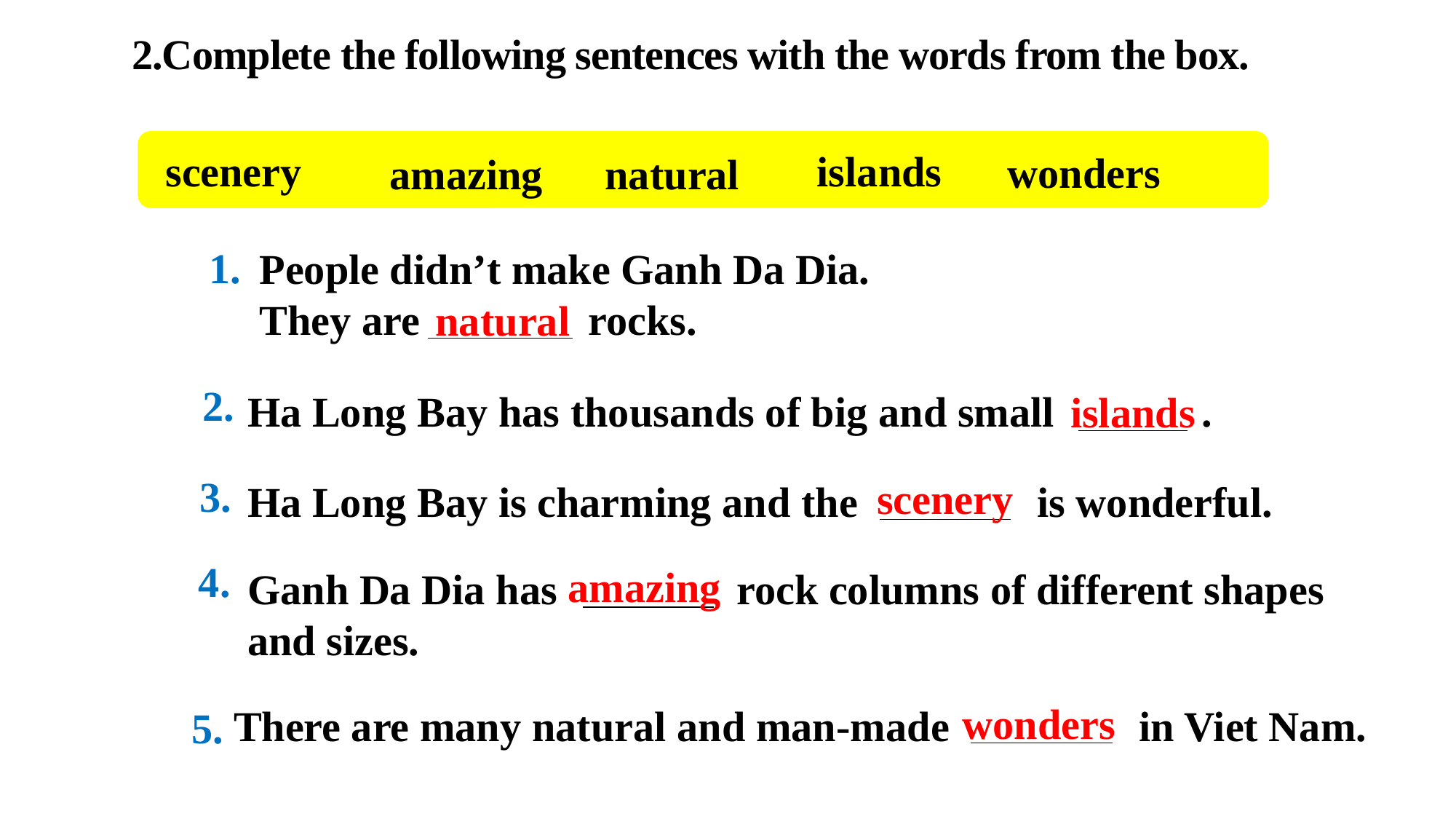

2.Complete the following sentences with the words from the box.

islands
scenery
wonders
amazing
natural
1.
People didn’t make Ganh Da Dia.
They are                rocks.

natural
2.
Ha Long Bay has thousands of big and small              .
islands
3.
scenery
Ha Long Bay is charming and the                 is wonderful.
4.
amazing
Ganh Da Dia has                 rock columns of different shapes and sizes.
wonders
There are many natural and man-made                  in Viet Nam.
5.